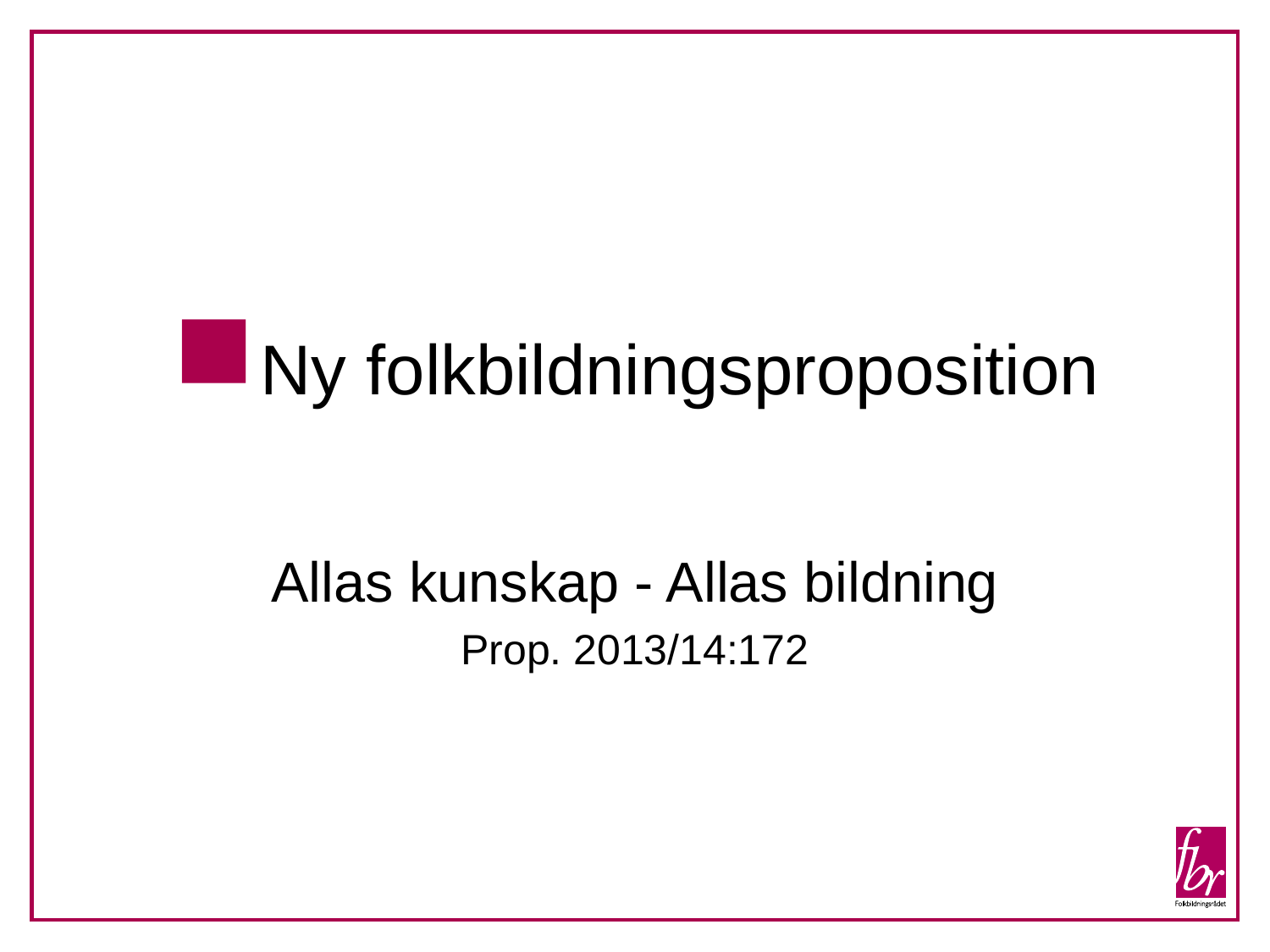

# Ny folkbildningsproposition
Allas kunskap - Allas bildning
Prop. 2013/14:172